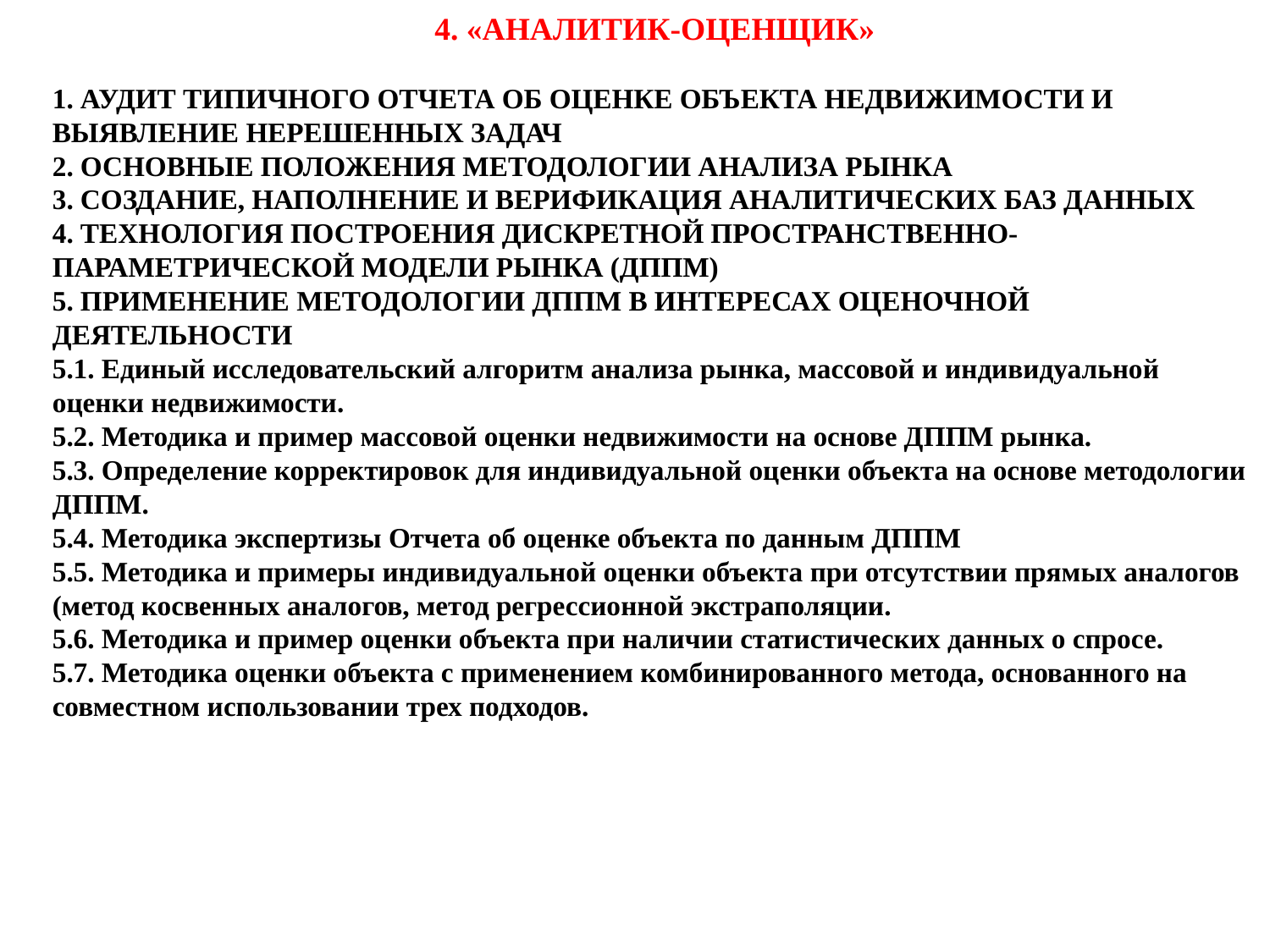

4. «АНАЛИТИК-ОЦЕНЩИК»

1. АУДИТ ТИПИЧНОГО ОТЧЕТА ОБ ОЦЕНКЕ ОБЪЕКТА НЕДВИЖИМОСТИ И ВЫЯВЛЕНИЕ НЕРЕШЕННЫХ ЗАДАЧ
2. ОСНОВНЫЕ ПОЛОЖЕНИЯ МЕТОДОЛОГИИ АНАЛИЗА РЫНКА
3. СОЗДАНИЕ, НАПОЛНЕНИЕ И ВЕРИФИКАЦИЯ АНАЛИТИЧЕСКИХ БАЗ ДАННЫХ
4. ТЕХНОЛОГИЯ ПОСТРОЕНИЯ ДИСКРЕТНОЙ ПРОСТРАНСТВЕННО-ПАРАМЕТРИЧЕСКОЙ МОДЕЛИ РЫНКА (ДППМ)
5. ПРИМЕНЕНИЕ МЕТОДОЛОГИИ ДППМ В ИНТЕРЕСАХ ОЦЕНОЧНОЙ ДЕЯТЕЛЬНОСТИ
5.1. Единый исследовательский алгоритм анализа рынка, массовой и индивидуальной оценки недвижимости.
5.2. Методика и пример массовой оценки недвижимости на основе ДППМ рынка.
5.3. Определение корректировок для индивидуальной оценки объекта на основе методологии ДППМ.
5.4. Методика экспертизы Отчета об оценке объекта по данным ДППМ
5.5. Методика и примеры индивидуальной оценки объекта при отсутствии прямых аналогов (метод косвенных аналогов, метод регрессионной экстраполяции.
5.6. Методика и пример оценки объекта при наличии статистических данных о спросе.
5.7. Методика оценки объекта с применением комбинированного метода, основанного на совместном использовании трех подходов.